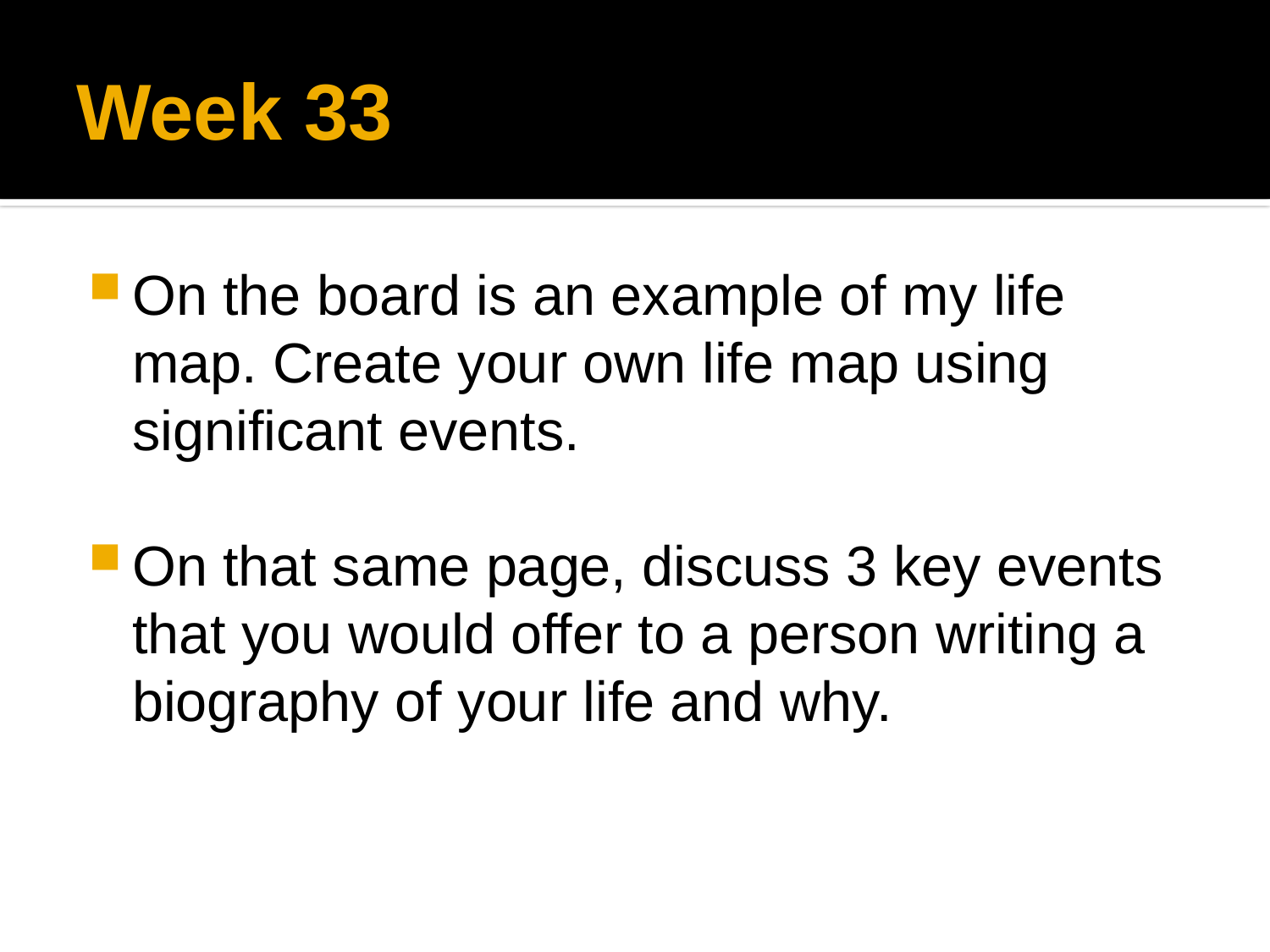

# Week 33
On the board is an example of my life map. Create your own life map using significant events.

On that same page, discuss 3 key events that you would offer to a person writing a biography of your life and why.